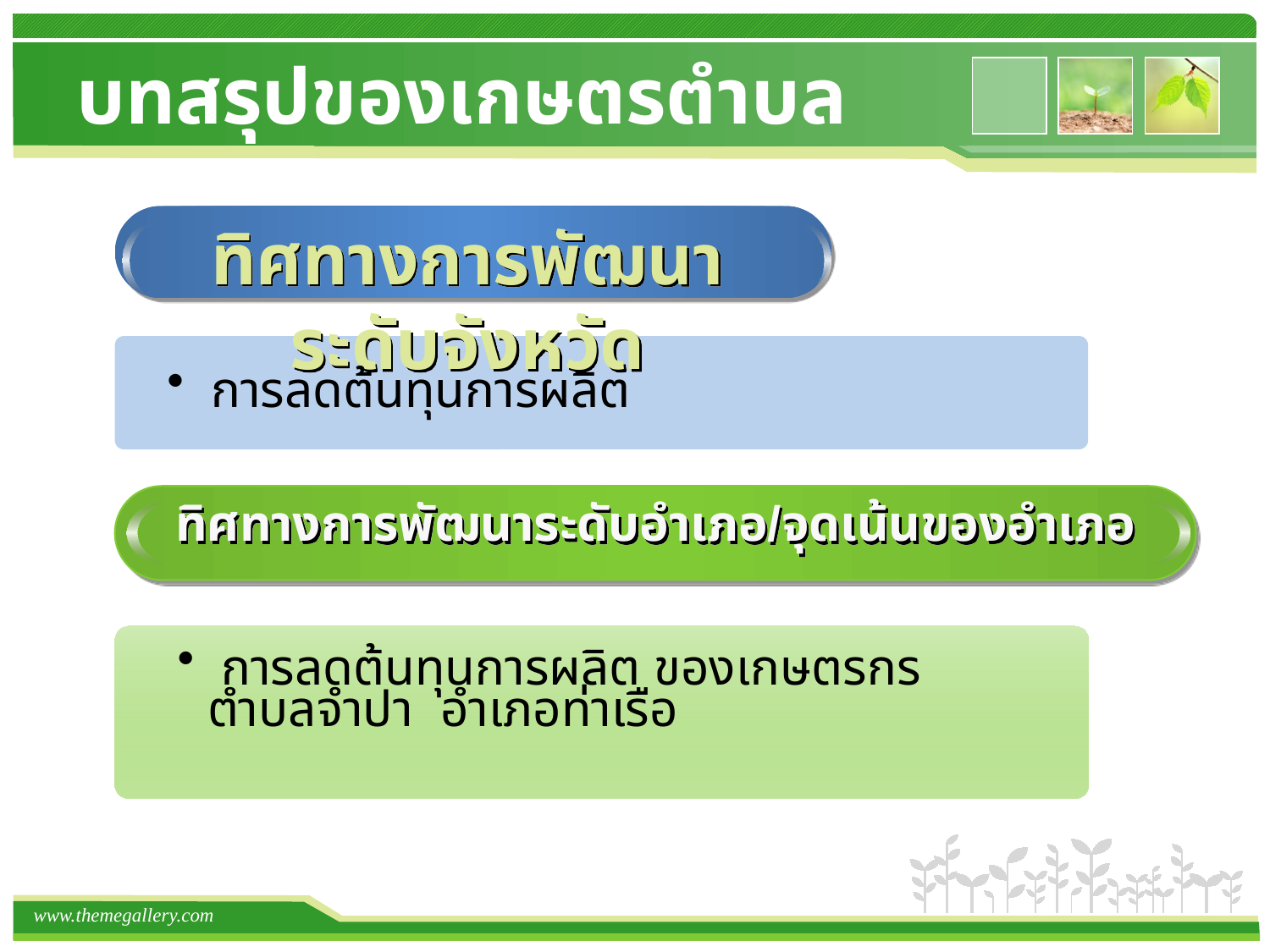

# บทสรุปของเกษตรตำบล

ทิศทางการพัฒนาระดับจังหวัด

 การลดต้นทุนการผลิต

ทิศทางการพัฒนาระดับอำเภอ/จุดเน้นของอำเภอ

 การลดต้นทุนการผลิต ของเกษตรกร     ตำบลจำปา  อำเภอท่าเรือ